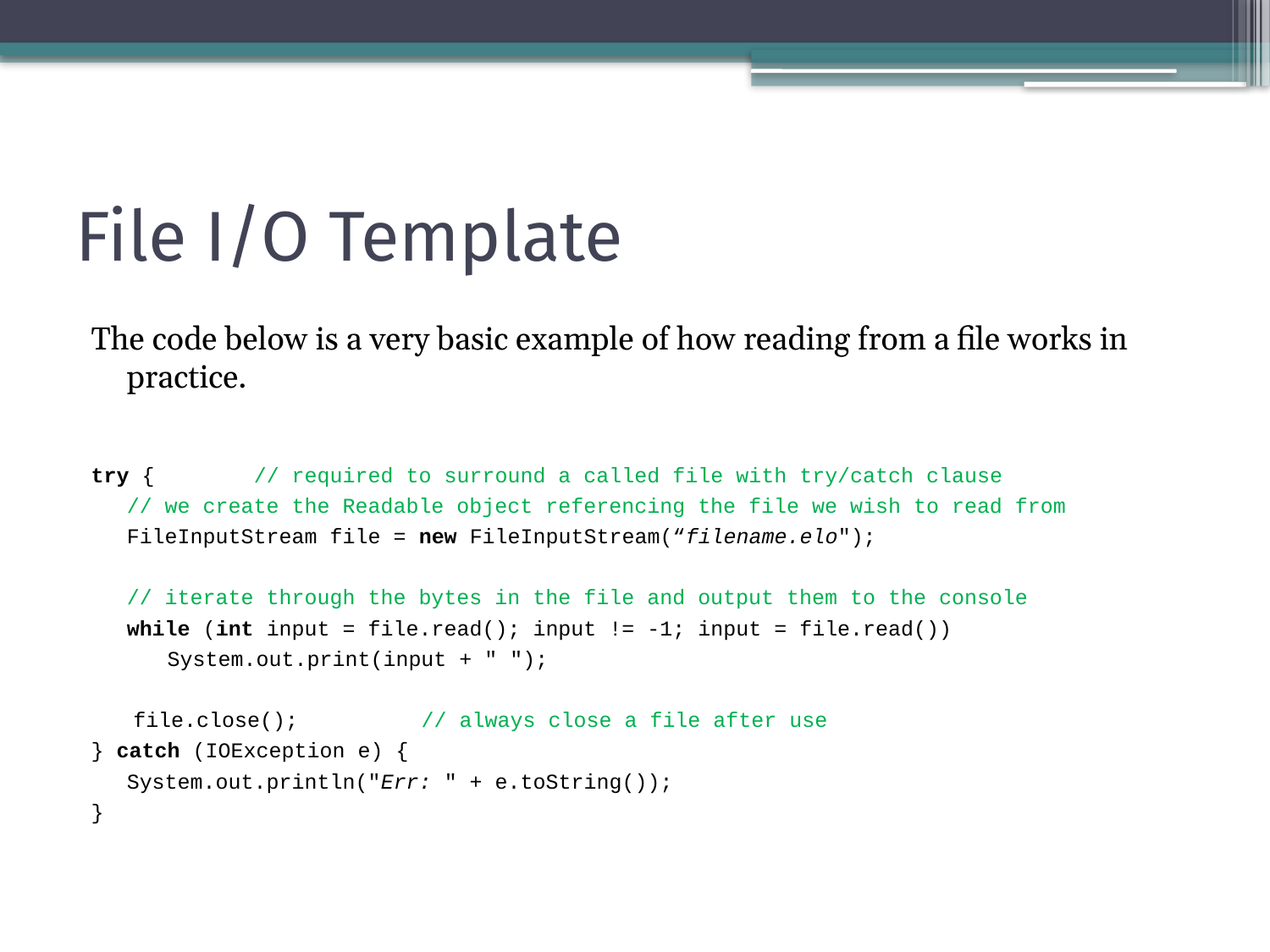

# File I/O Template
The code below is a very basic example of how reading from a file works in practice.

try {	// required to surround a called file with try/catch clause
	// we create the Readable object referencing the file we wish to read from
	FileInputStream file = new FileInputStream(“filename.elo");

	// iterate through the bytes in the file and output them to the console
	while (int input = file.read(); input != -1; input = file.read())
	System.out.print(input + " ");

file.close();	// always close a file after use
} catch (IOException e) {
	System.out.println("Err: " + e.toString());
}